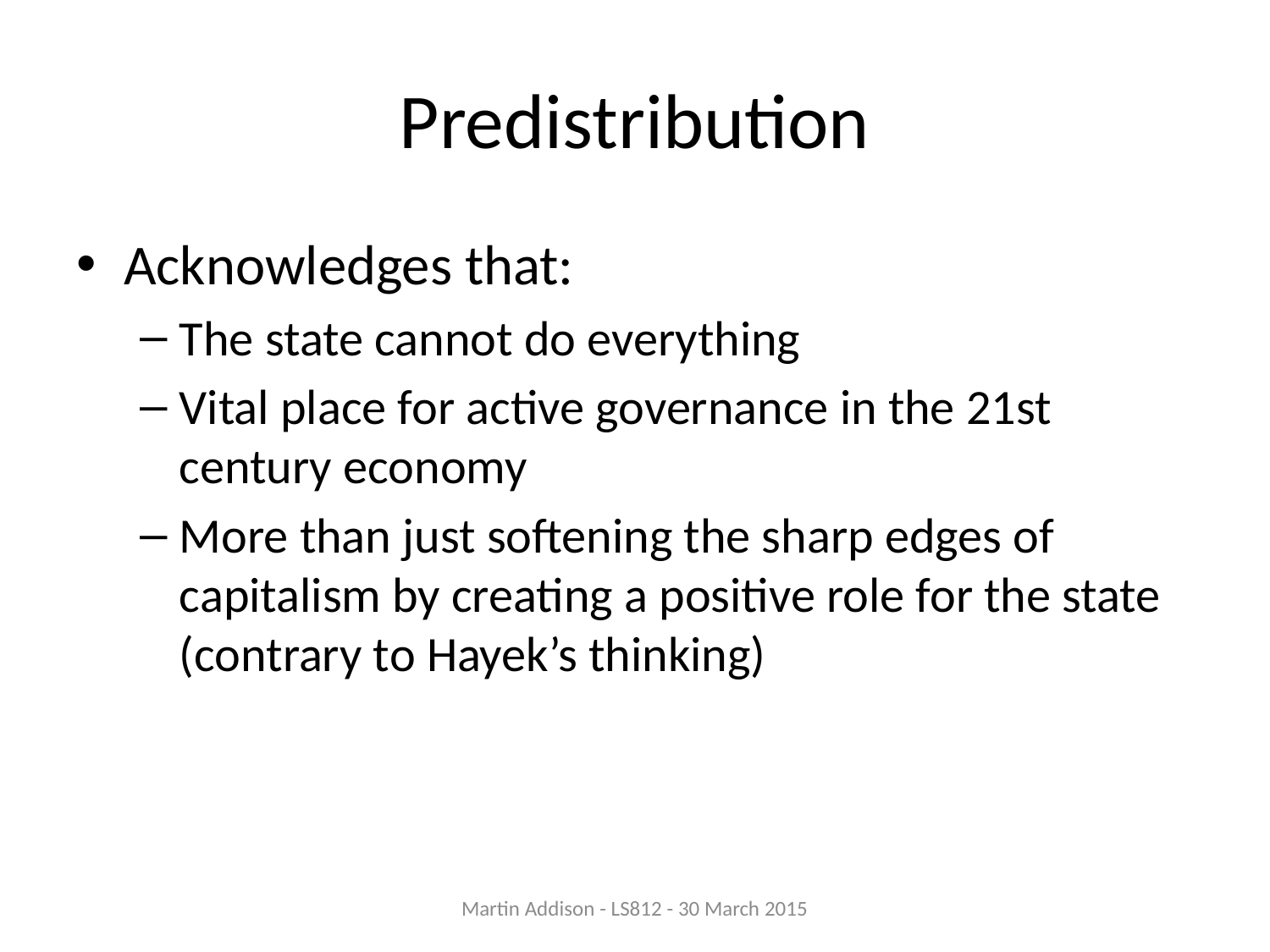

# Predistribution
Acknowledges that:
The state cannot do everything
Vital place for active governance in the 21st century economy
More than just softening the sharp edges of capitalism by creating a positive role for the state (contrary to Hayek’s thinking)
Martin Addison - LS812 - 30 March 2015